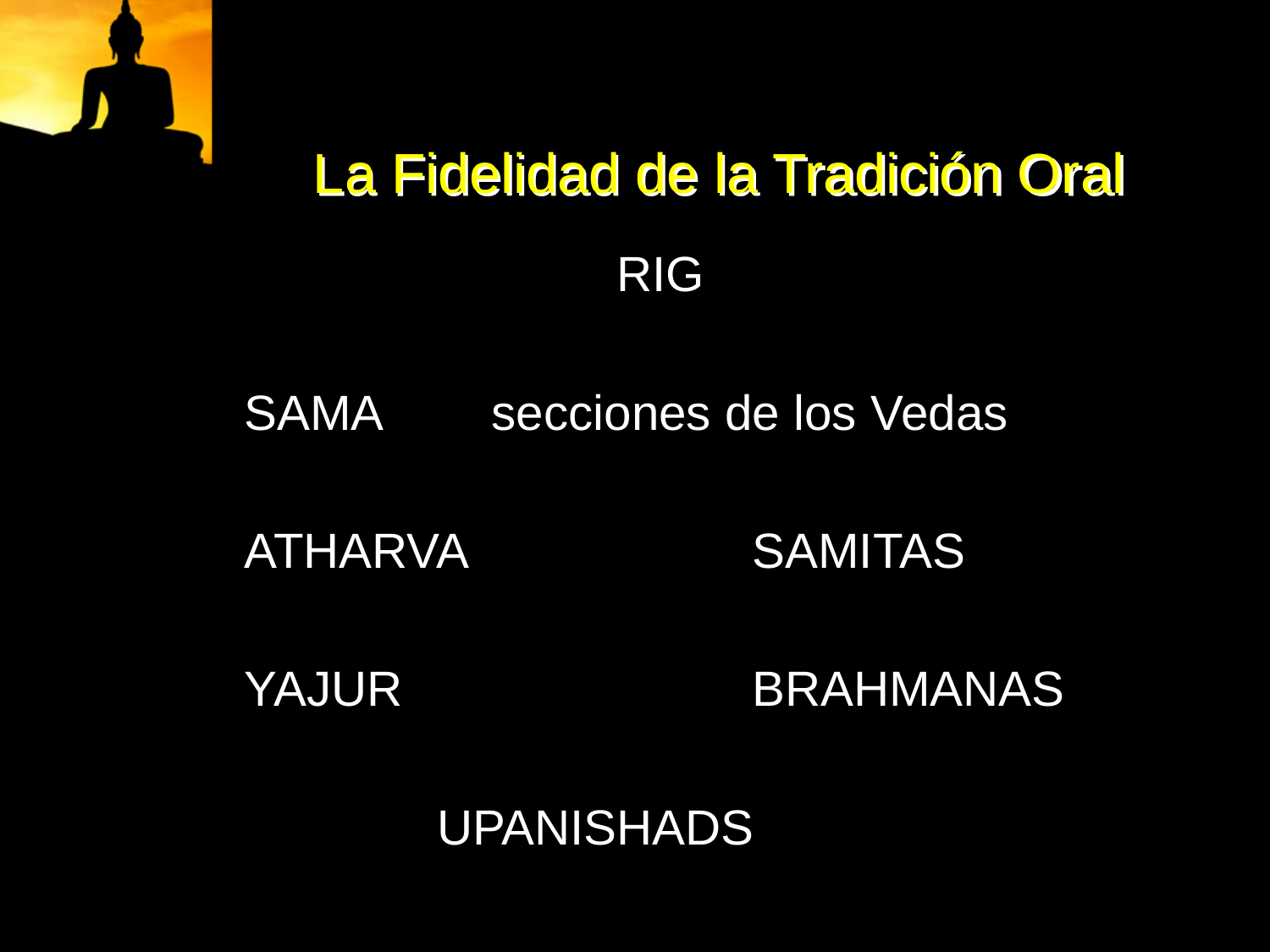

# La Fidelidad de la Tradición Oral
RIG

SAMA        secciones de los Vedas

ATHARVA			SAMITAS

YAJUR 			BRAHMANAS

              UPANISHADS